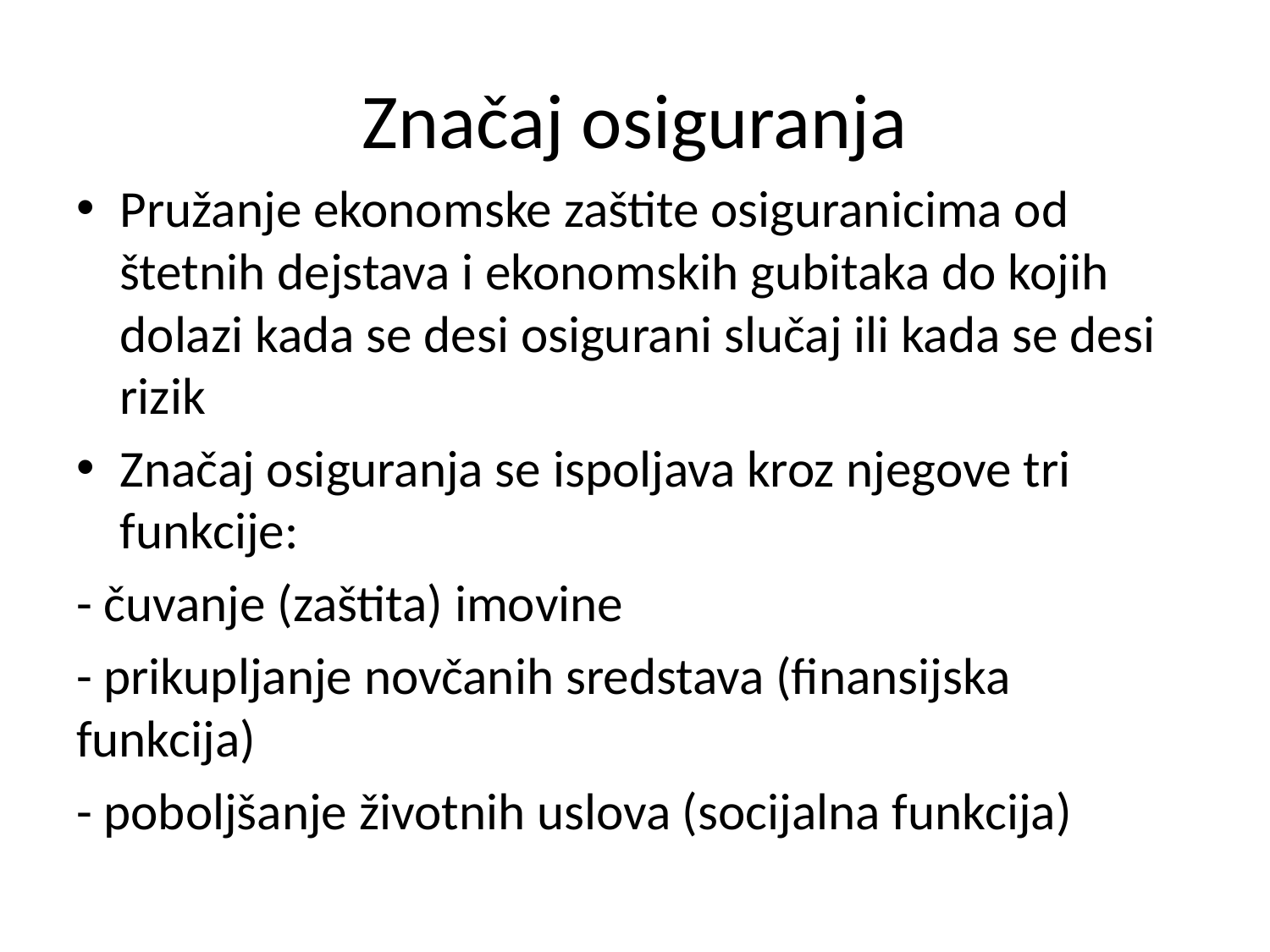

# Značaj osiguranja
Pružanje ekonomske zaštite osiguranicima od štetnih dejstava i ekonomskih gubitaka do kojih dolazi kada se desi osigurani slučaj ili kada se desi rizik
Značaj osiguranja se ispoljava kroz njegove tri funkcije:
- čuvanje (zaštita) imovine
- prikupljanje novčanih sredstava (finansijska 	funkcija)
- poboljšanje životnih uslova (socijalna funkcija)